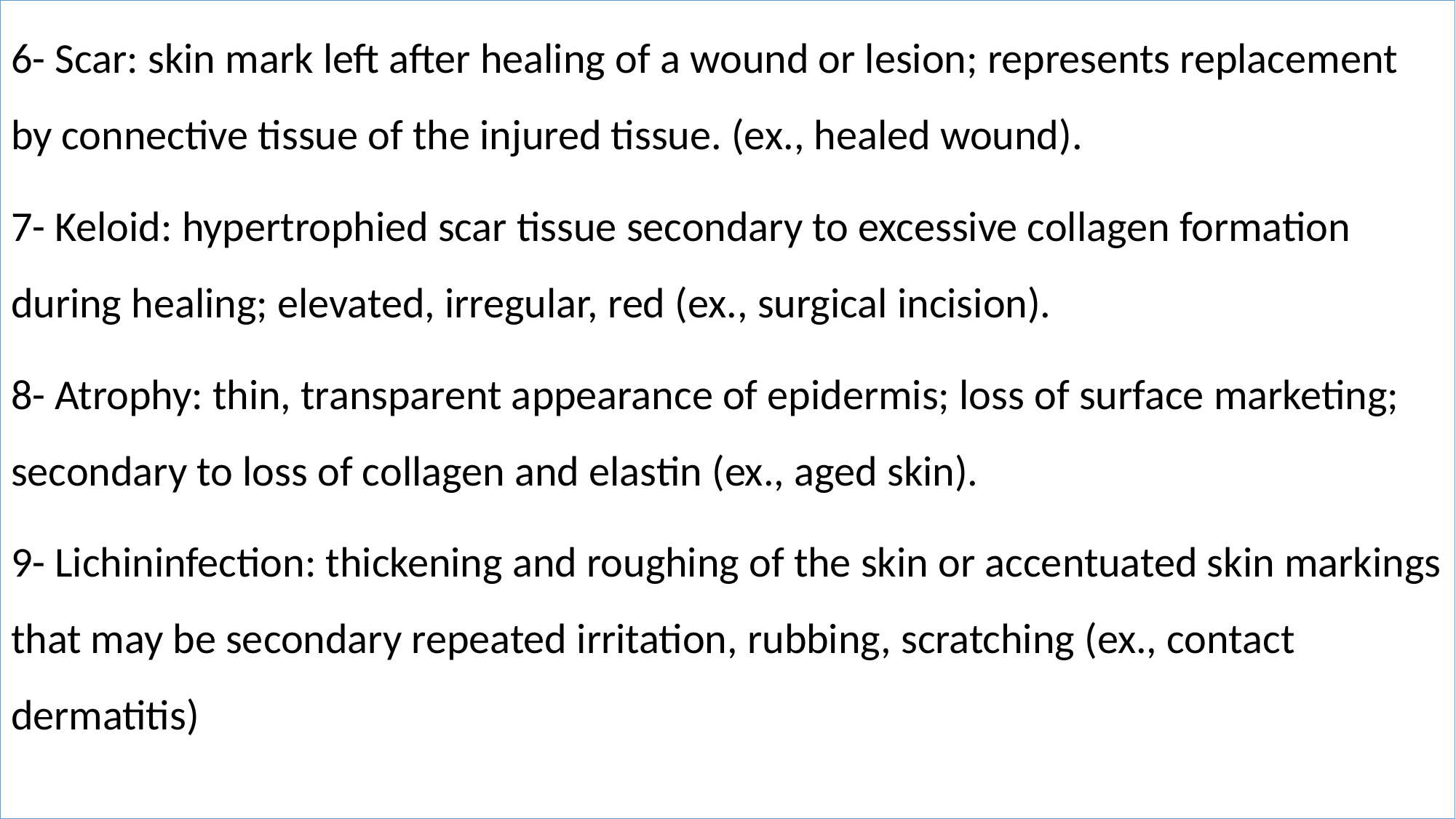

6- Scar: skin mark left after healing of a wound or lesion; represents replacement by connective tissue of the injured tissue. (ex., healed wound).
7- Keloid: hypertrophied scar tissue secondary to excessive collagen formation during healing; elevated, irregular, red (ex., surgical incision).
8- Atrophy: thin, transparent appearance of epidermis; loss of surface marketing; secondary to loss of collagen and elastin (ex., aged skin).
9- Lichininfection: thickening and roughing of the skin or accentuated skin markings that may be secondary repeated irritation, rubbing, scratching (ex., contact dermatitis)